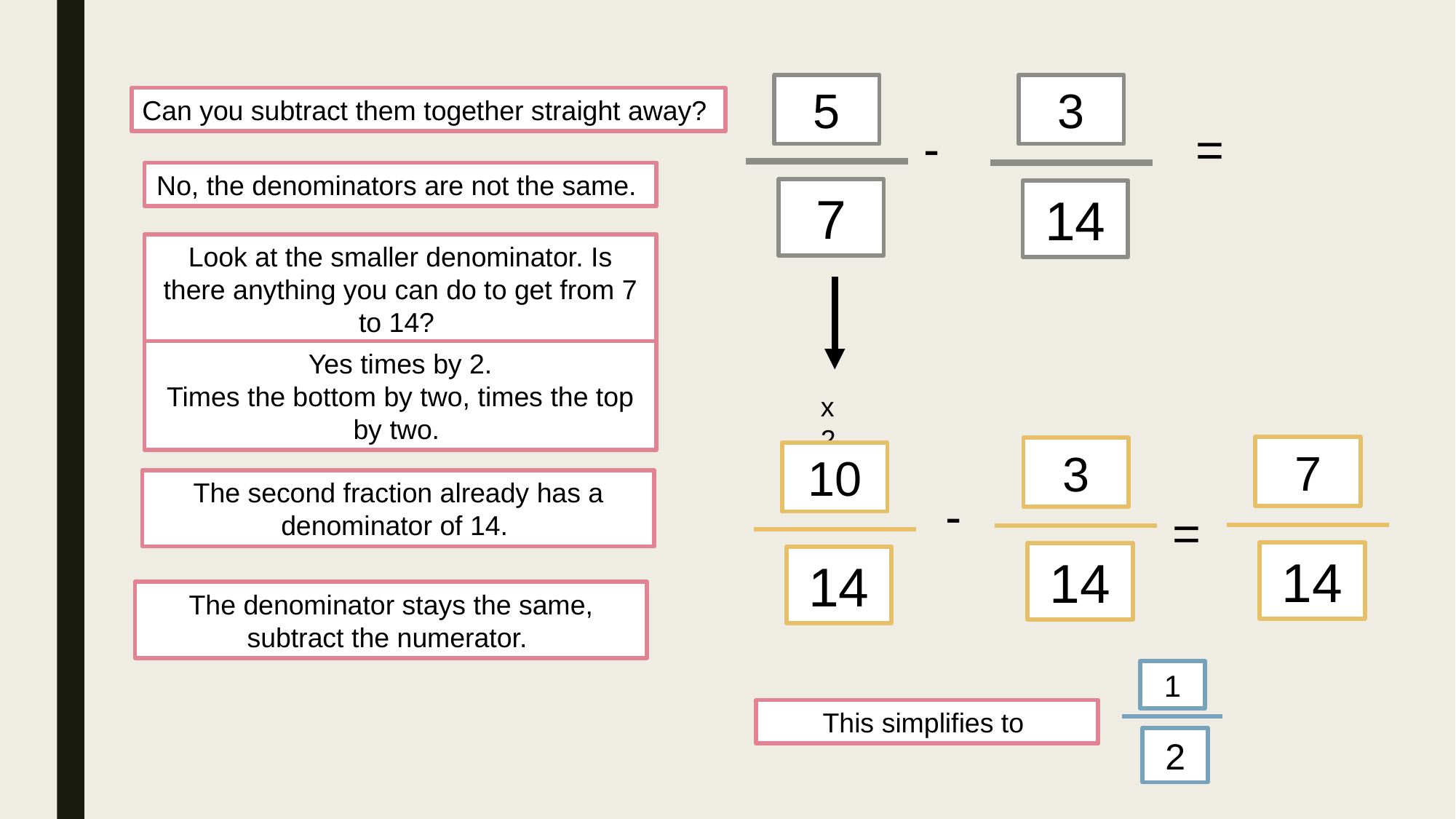

5
7
3
14
Can you subtract them together straight away?
-
=
No, the denominators are not the same.
Look at the smaller denominator. Is there anything you can do to get from 7 to 14?
Yes times by 2.
Times the bottom by two, times the top by two.
x2
7
14
3
14
10
14
The second fraction already has a denominator of 14.
-
=
The denominator stays the same, subtract the numerator.
1
2
This simplifies to